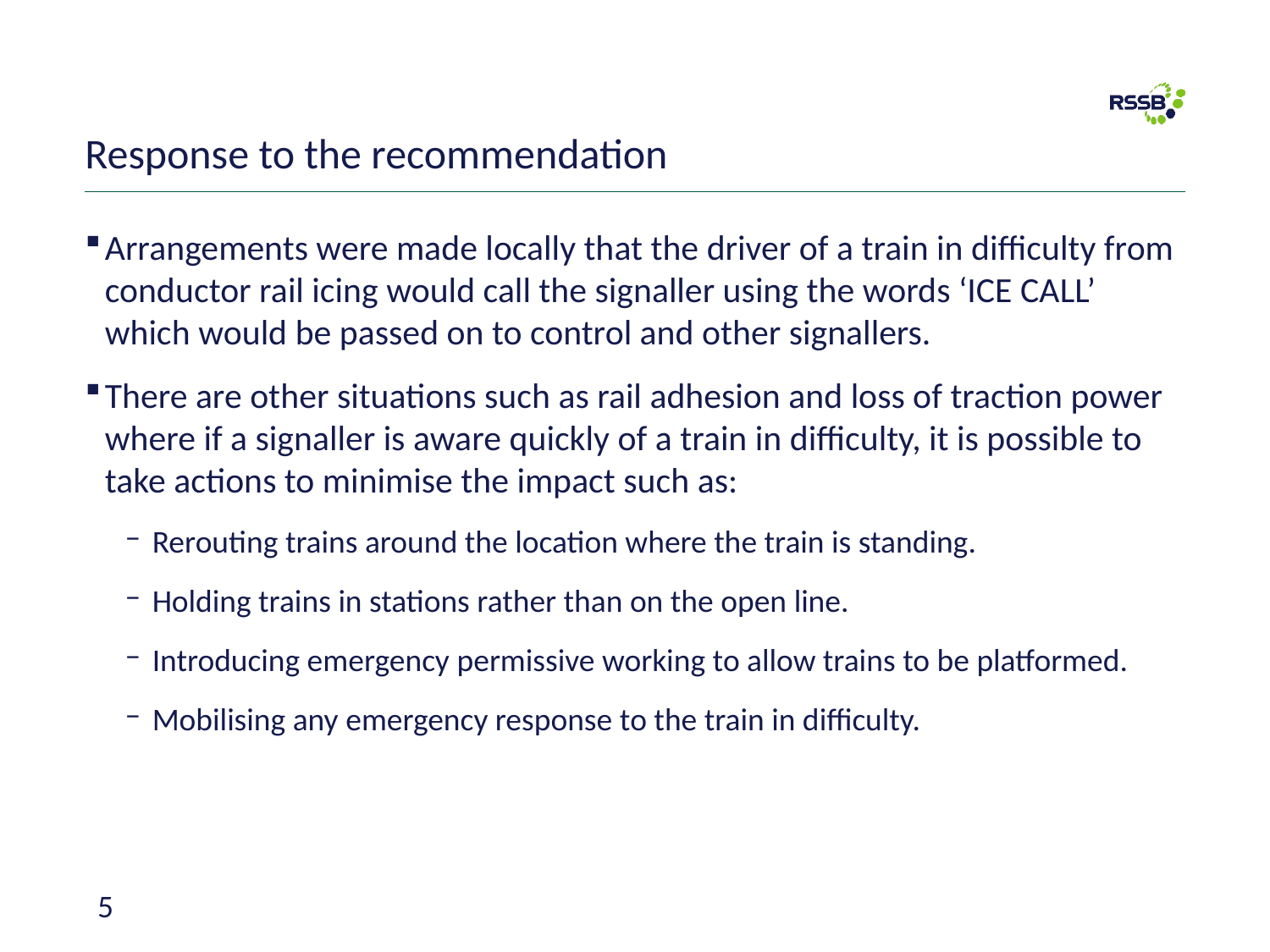

# Response to the recommendation
Arrangements were made locally that the driver of a train in difficulty from conductor rail icing would call the signaller using the words ‘ICE CALL’  which would be passed on to control and other signallers.
There are other situations such as rail adhesion and loss of traction power where if a signaller is aware quickly of a train in difficulty, it is possible to take actions to minimise the impact such as:
 Rerouting trains around the location where the train is standing.
 Holding trains in stations rather than on the open line.
 Introducing emergency permissive working to allow trains to be platformed.
 Mobilising any emergency response to the train in difficulty.
5